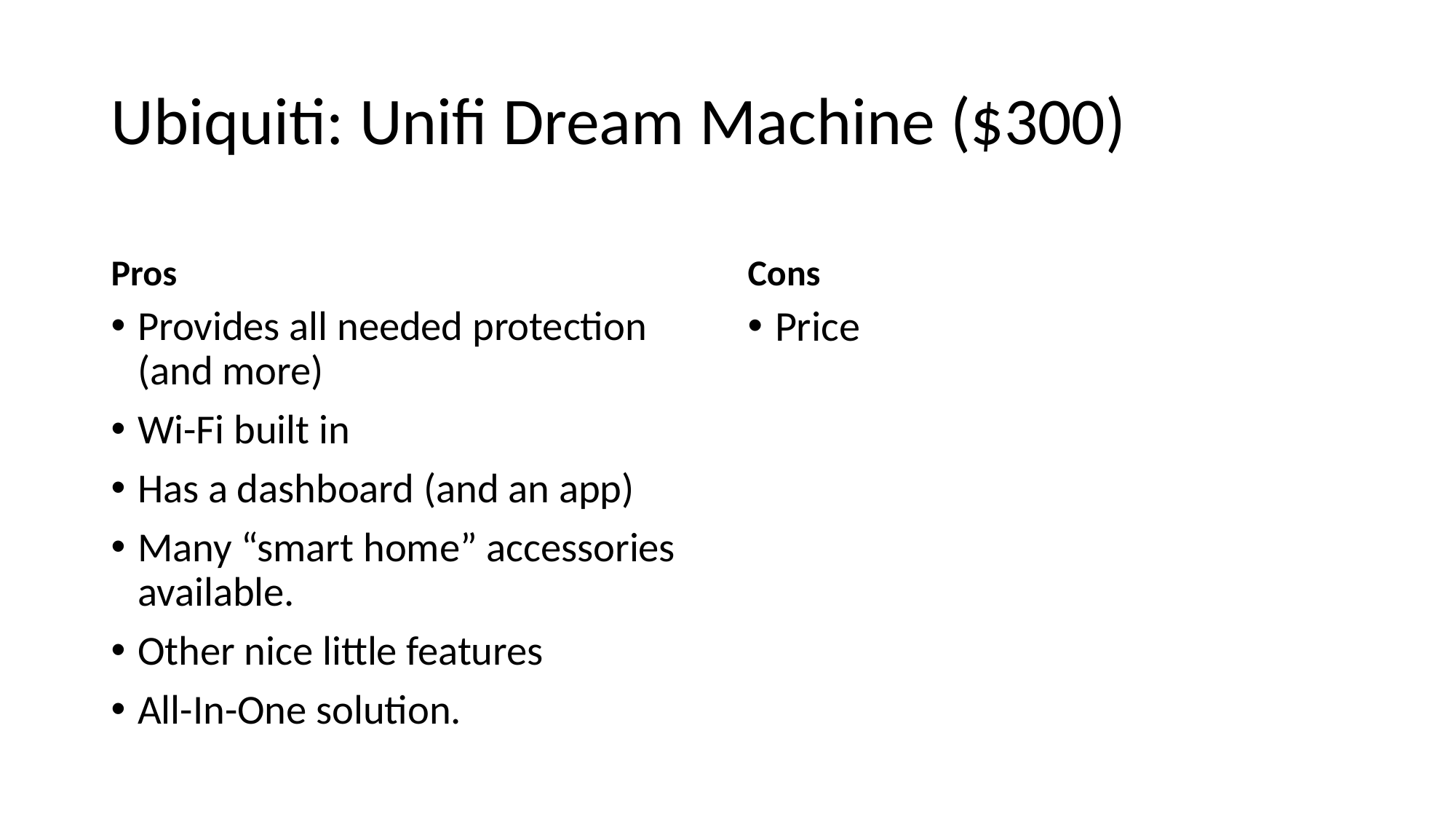

# Ubiquiti: Unifi Dream Machine ($300)
Pros
Cons
Provides all needed protection (and more)
Wi-Fi built in
Has a dashboard (and an app)
Many “smart home” accessories available.
Other nice little features
All-In-One solution.
Price